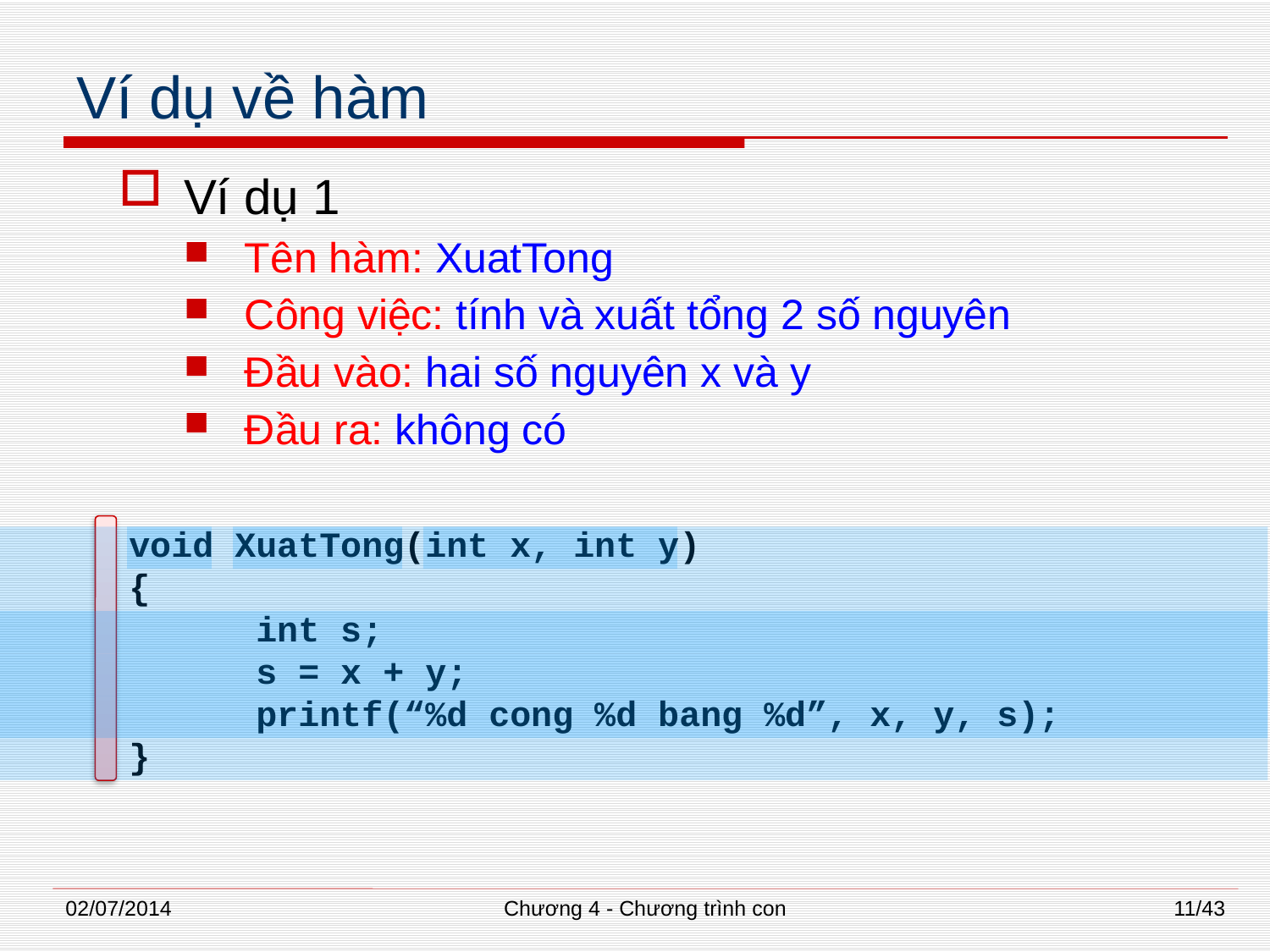

# Ví dụ về hàm
Ví dụ 1
Tên hàm: XuatTong
Công việc: tính và xuất tổng 2 số nguyên
Đầu vào: hai số nguyên x và y
Đầu ra: không có

void XuatTong(int x, int y)
{
	int s;
	s = x + y;
	printf(“%d cong %d bang %d”, x, y, s);
}

02/07/2014
Chương 4 - Chương trình con
11/43